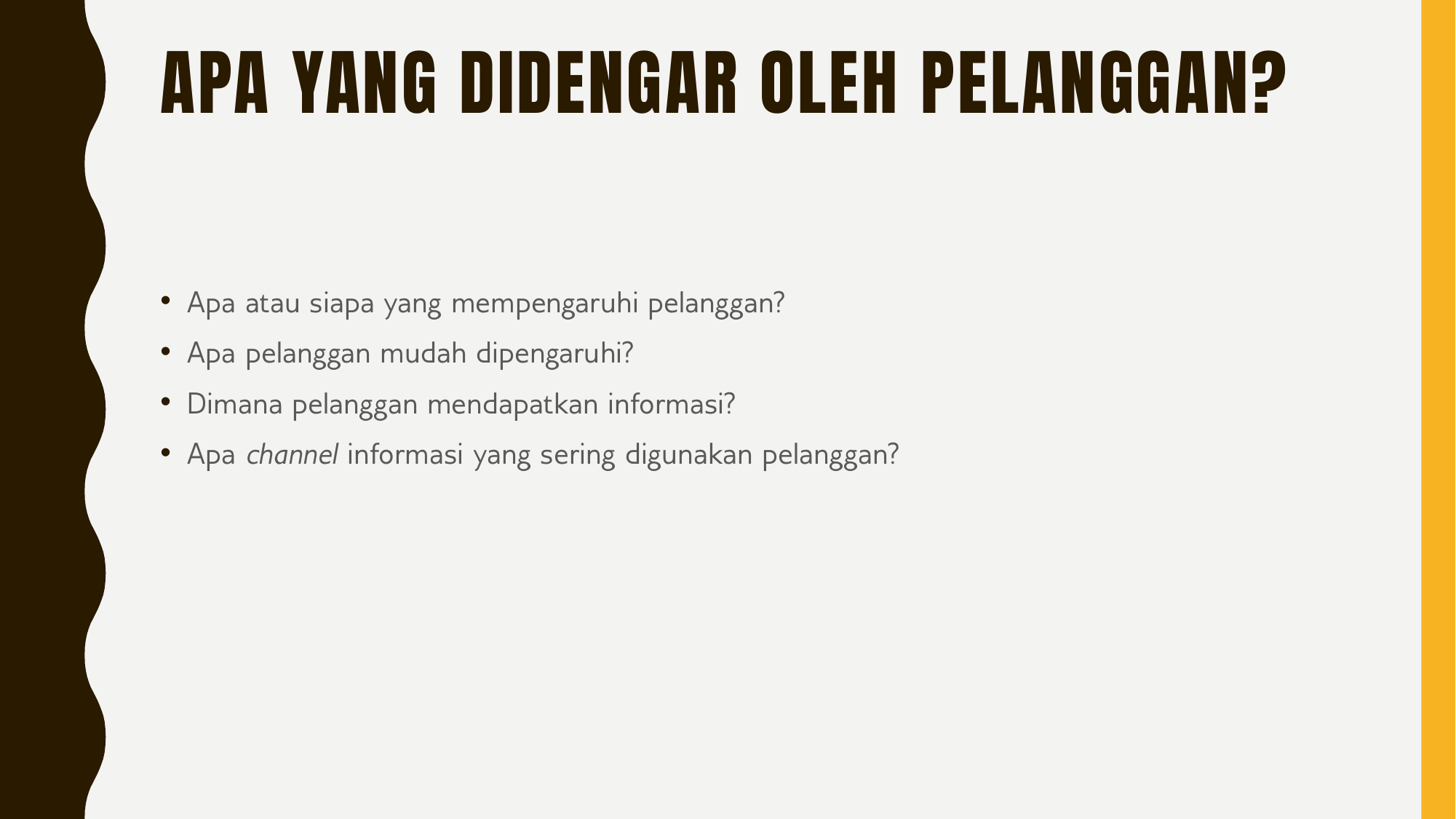

# Apa yang didengar oleh pelanggan?
Apa atau siapa yang mempengaruhi pelanggan?
Apa pelanggan mudah dipengaruhi?
Dimana pelanggan mendapatkan informasi?
Apa channel informasi yang sering digunakan pelanggan?